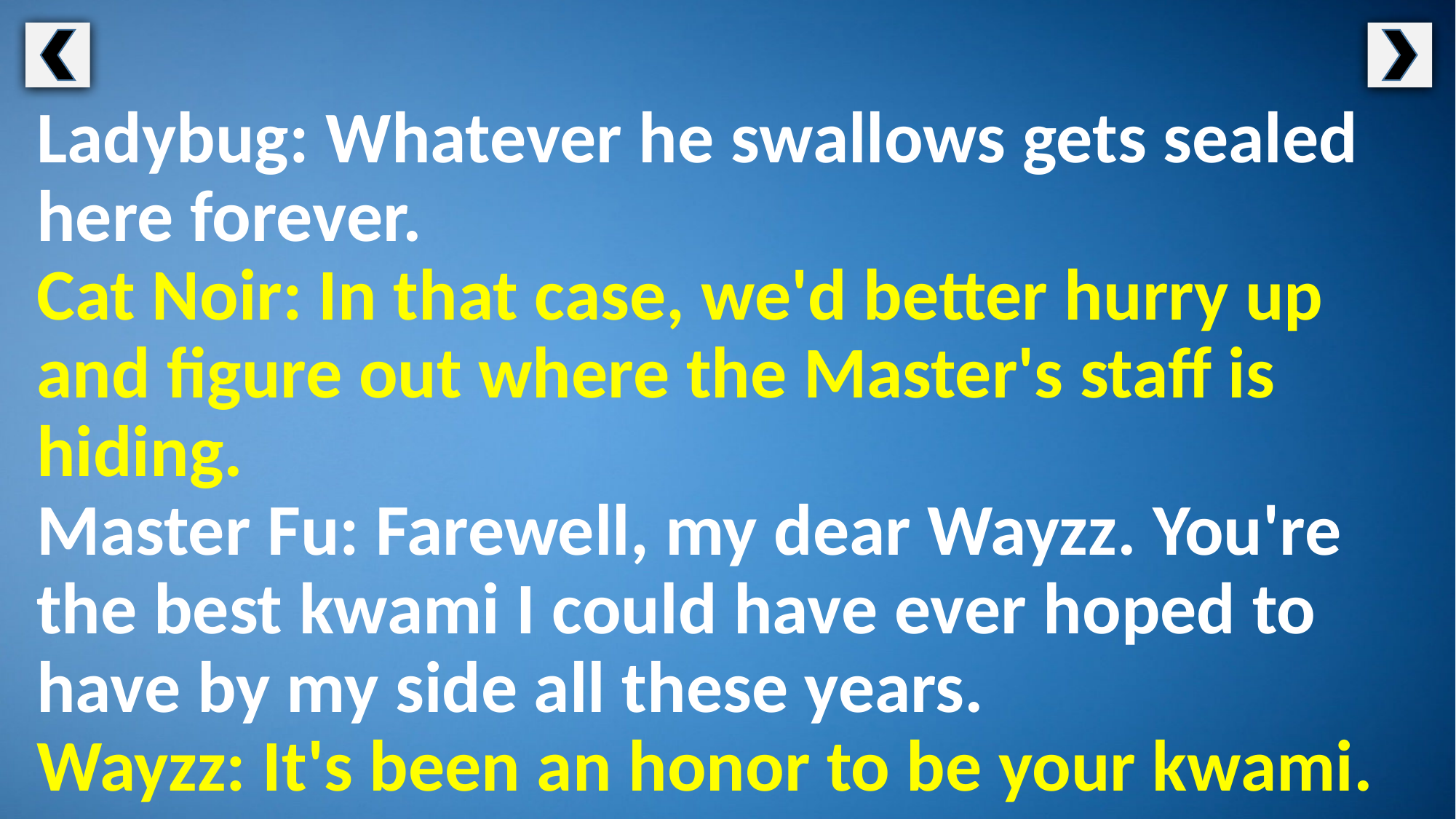

Ladybug: Whatever he swallows gets sealed here forever.
Cat Noir: In that case, we'd better hurry up and figure out where the Master's staff is hiding.
Master Fu: Farewell, my dear Wayzz. You're the best kwami I could have ever hoped to have by my side all these years.
Wayzz: It's been an honor to be your kwami.